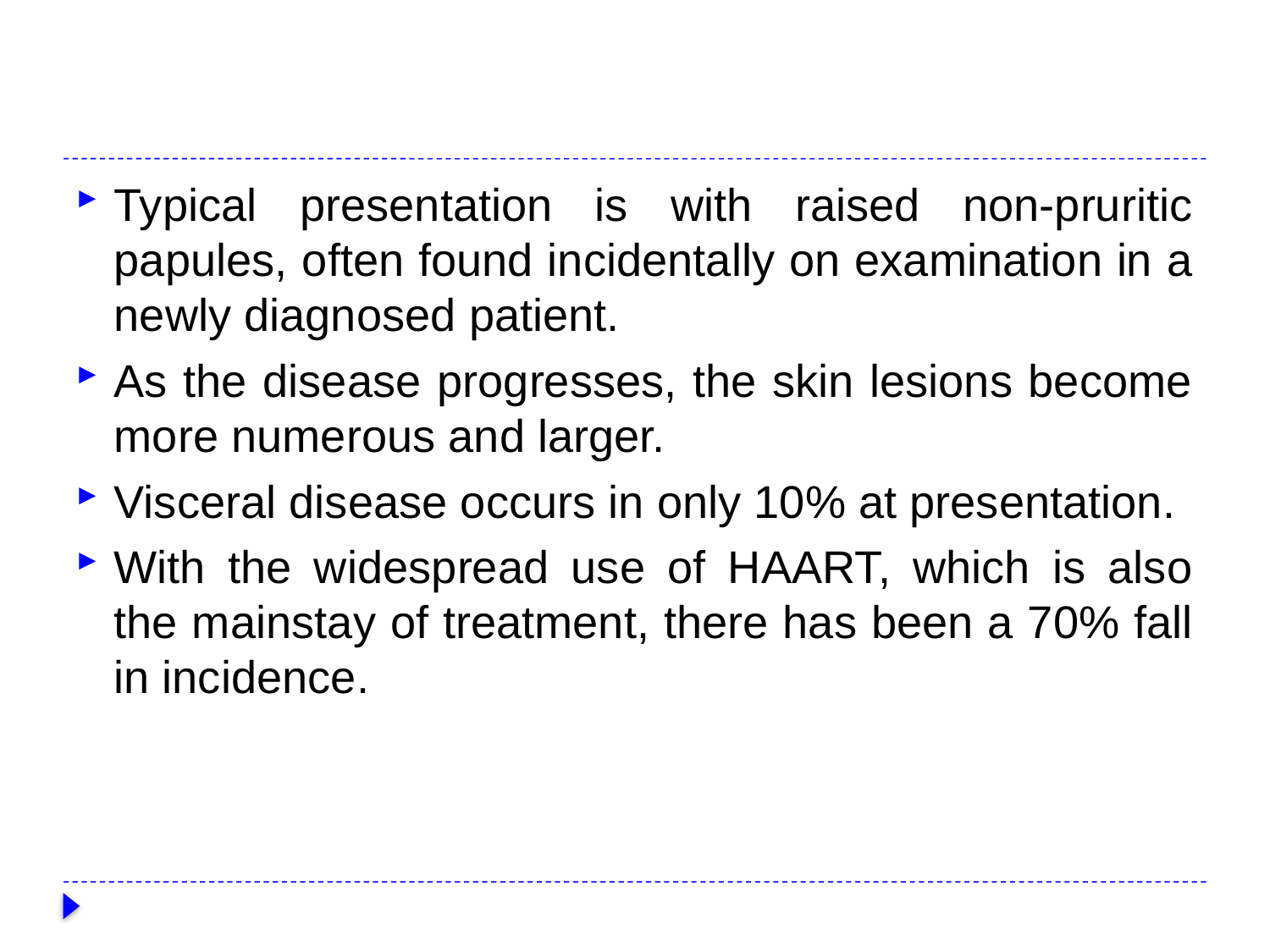

#
Typical presentation is with raised non-pruritic papules, often found incidentally on examination in a newly diagnosed patient.
As the disease progresses, the skin lesions become more numerous and larger.
Visceral disease occurs in only 10% at presentation.
With the widespread use of HAART, which is also the mainstay of treatment, there has been a 70% fall in incidence.